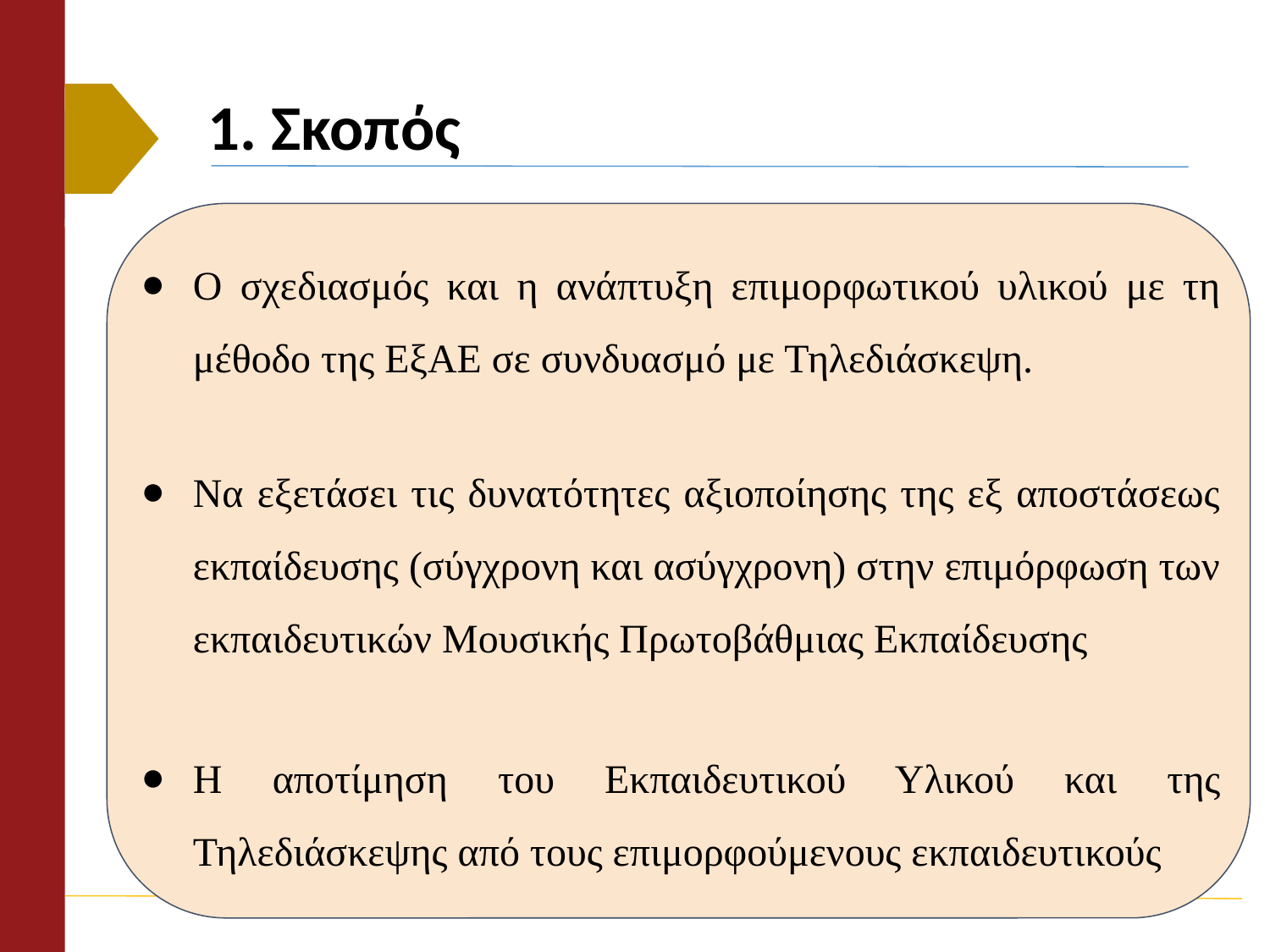

# 1. Σκοπός

Ο σχεδιασμός και η ανάπτυξη επιμορφωτικού υλικού με τη μέθοδο της ΕξΑΕ σε συνδυασμό με Τηλεδιάσκεψη.

Να εξετάσει τις δυνατότητες αξιοποίησης της εξ αποστάσεως εκπαίδευσης (σύγχρονη και ασύγχρονη) στην επιμόρφωση των εκπαιδευτικών Μουσικής Πρωτοβάθμιας Εκπαίδευσης

Η αποτίμηση του Εκπαιδευτικού Υλικού και της Τηλεδιάσκεψης από τους επιμορφούμενους εκπαιδευτικούς